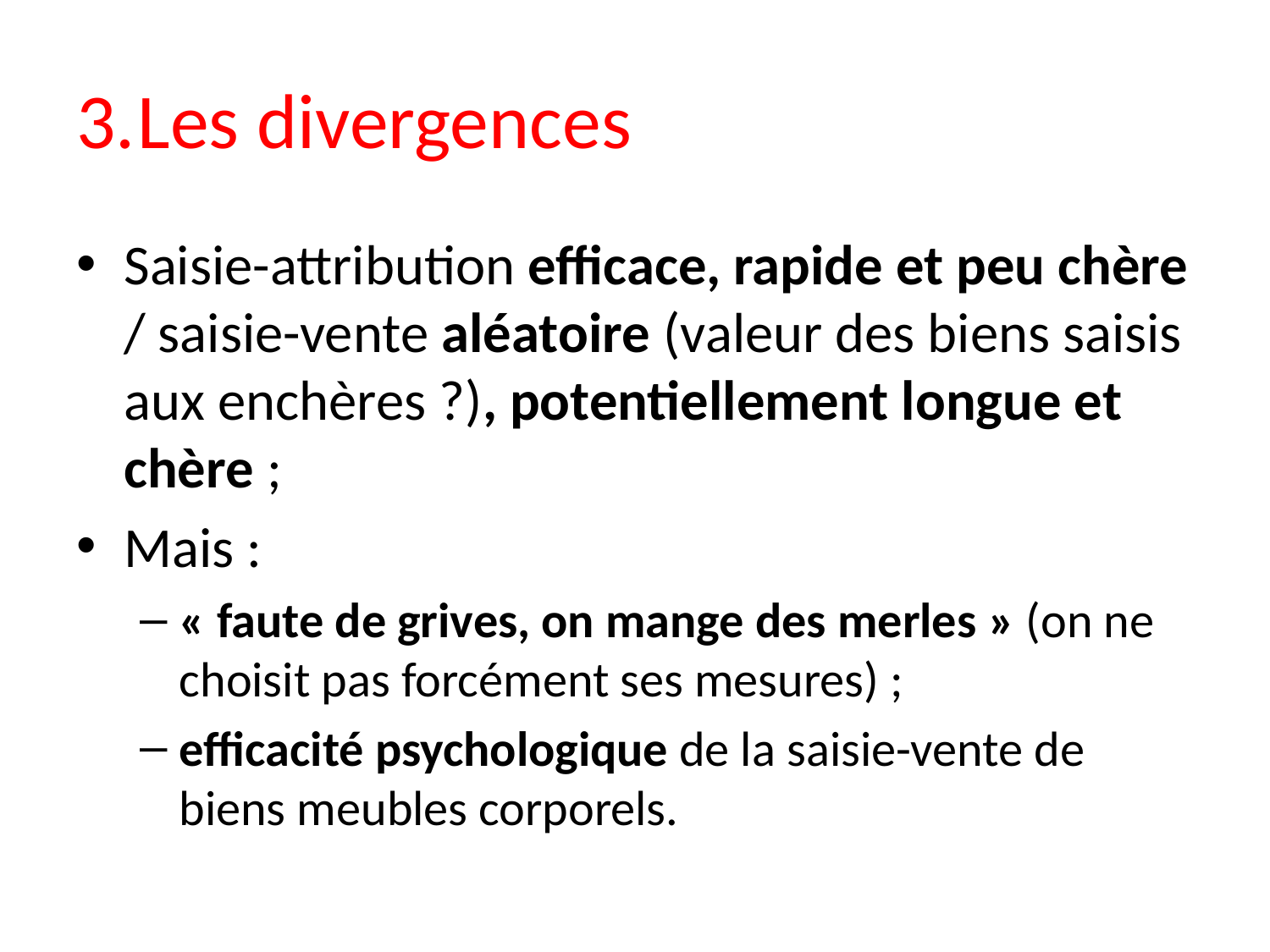

# 3.	Les divergences
Saisie-attribution efficace, rapide et peu chère / saisie-vente aléatoire (valeur des biens saisis aux enchères ?), potentiellement longue et chère ;
Mais :
« faute de grives, on mange des merles » (on ne choisit pas forcément ses mesures) ;
efficacité psychologique de la saisie-vente de biens meubles corporels.